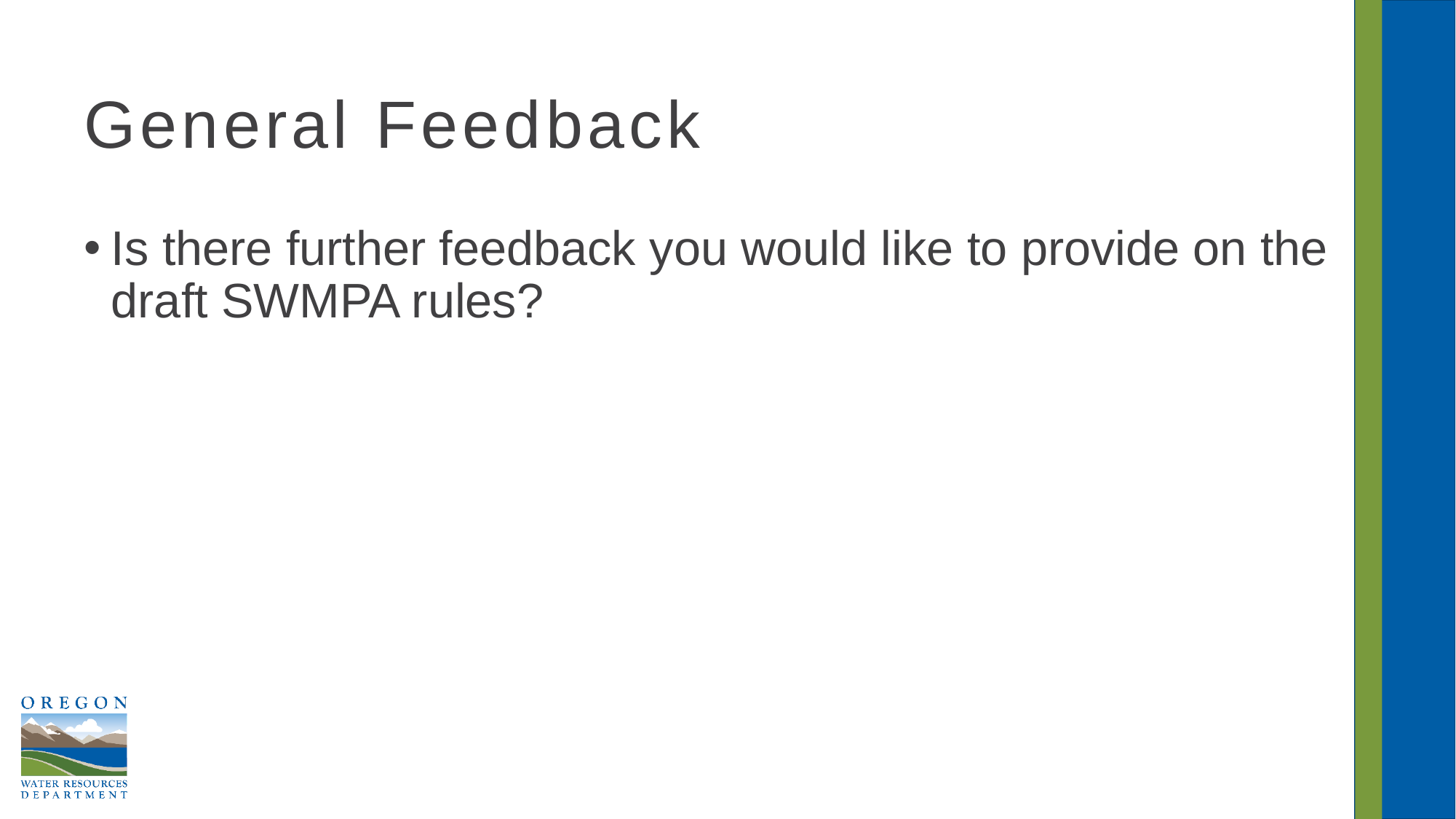

# General Feedback
Is there further feedback you would like to provide on the draft SWMPA rules?